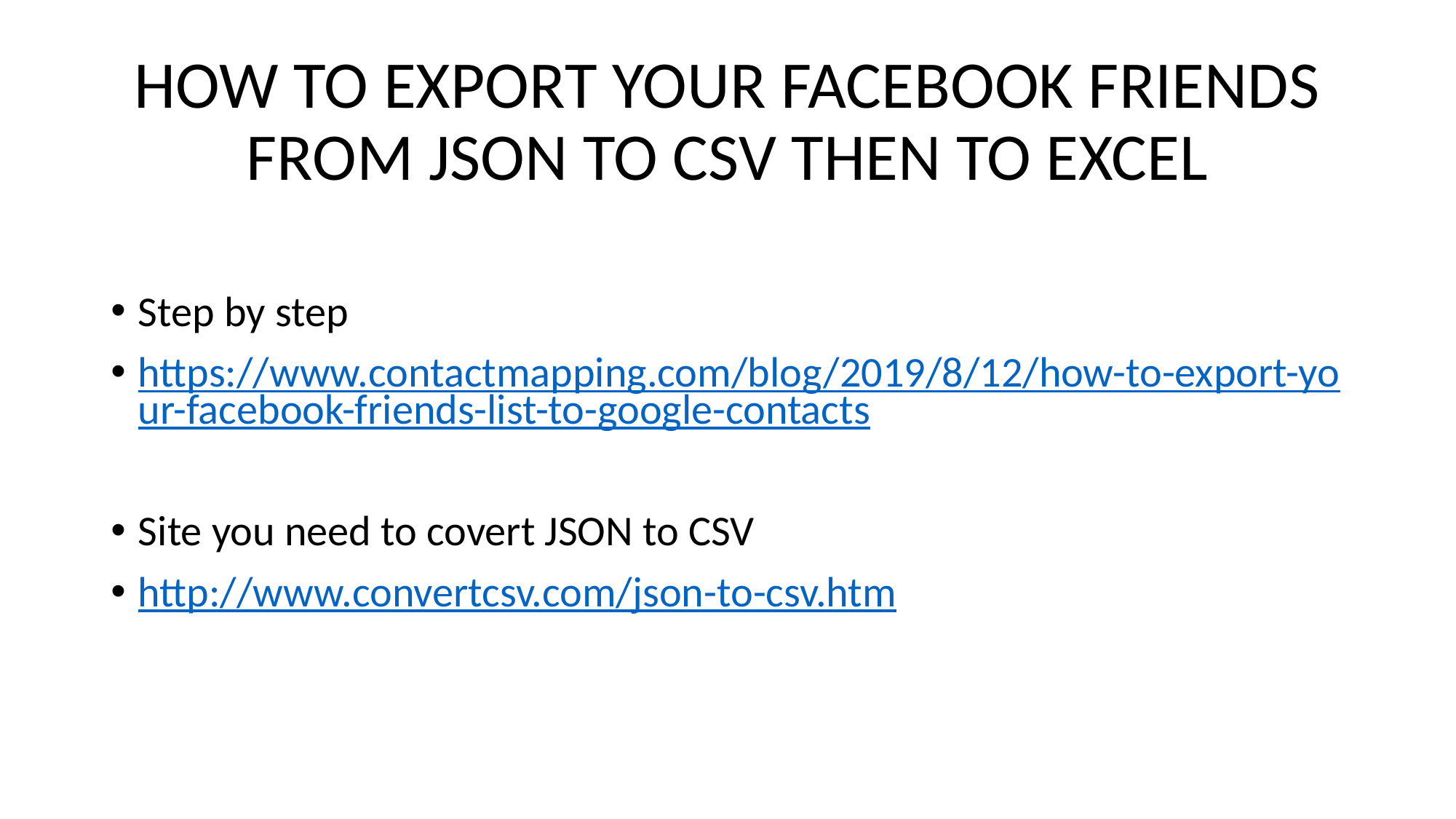

# HOW TO EXPORT YOUR FACEBOOK FRIENDS From JSON to CSV Then to Excel

Step by step
https://www.contactmapping.com/blog/2019/8/12/how-to-export-your-facebook-friends-list-to-google-contacts

Site you need to covert JSON to CSV
http://www.convertcsv.com/json-to-csv.htm